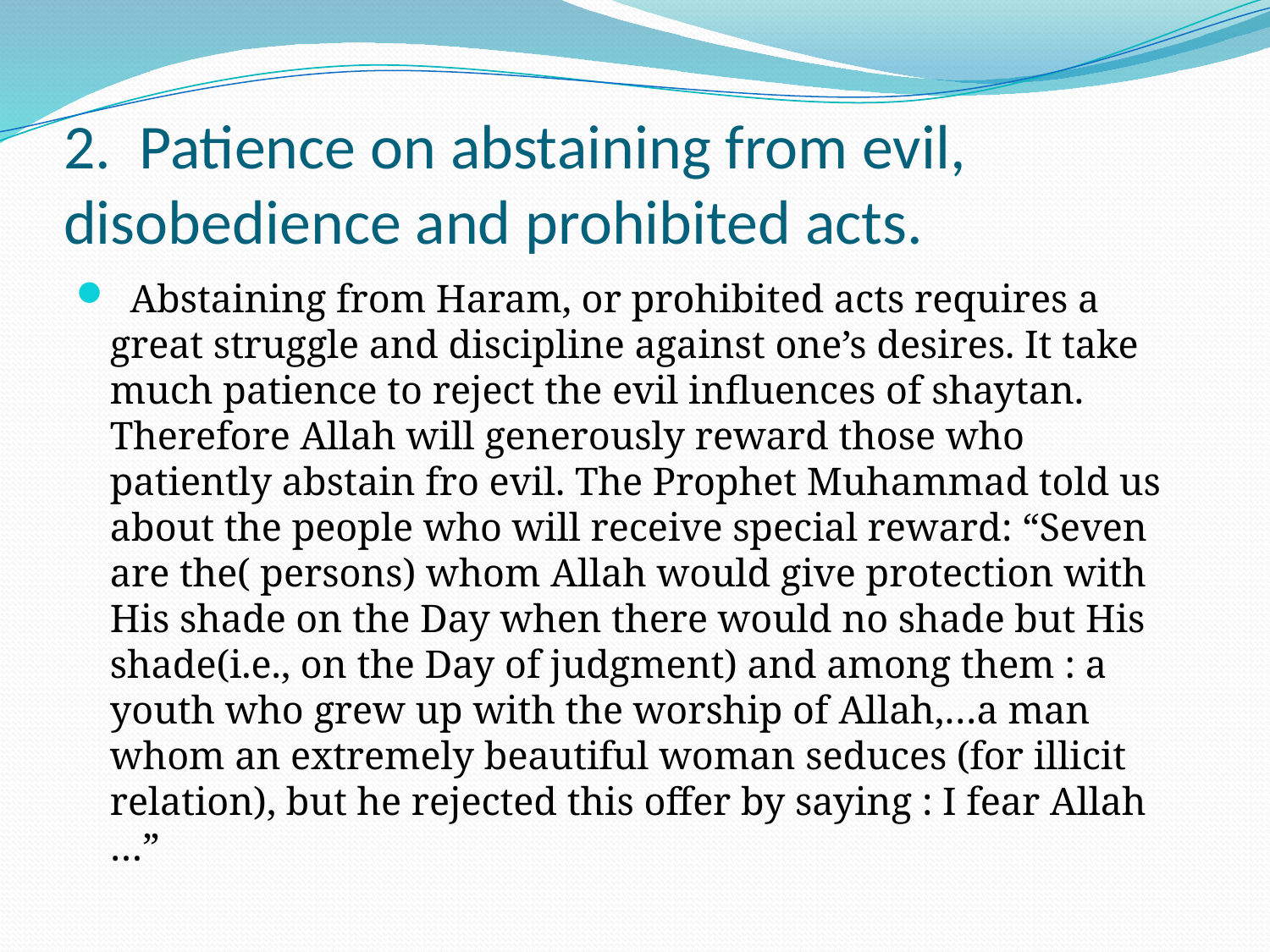

# 2.  Patience on abstaining from evil, disobedience and prohibited acts.
  Abstaining from Haram, or prohibited acts requires a great struggle and discipline against one’s desires. It take much patience to reject the evil influences of shaytan. Therefore Allah will generously reward those who patiently abstain fro evil. The Prophet Muhammad told us about the people who will receive special reward: “Seven are the( persons) whom Allah would give protection with His shade on the Day when there would no shade but His shade(i.e., on the Day of judgment) and among them : a youth who grew up with the worship of Allah,…a man whom an extremely beautiful woman seduces (for illicit relation), but he rejected this offer by saying : I fear Allah …”